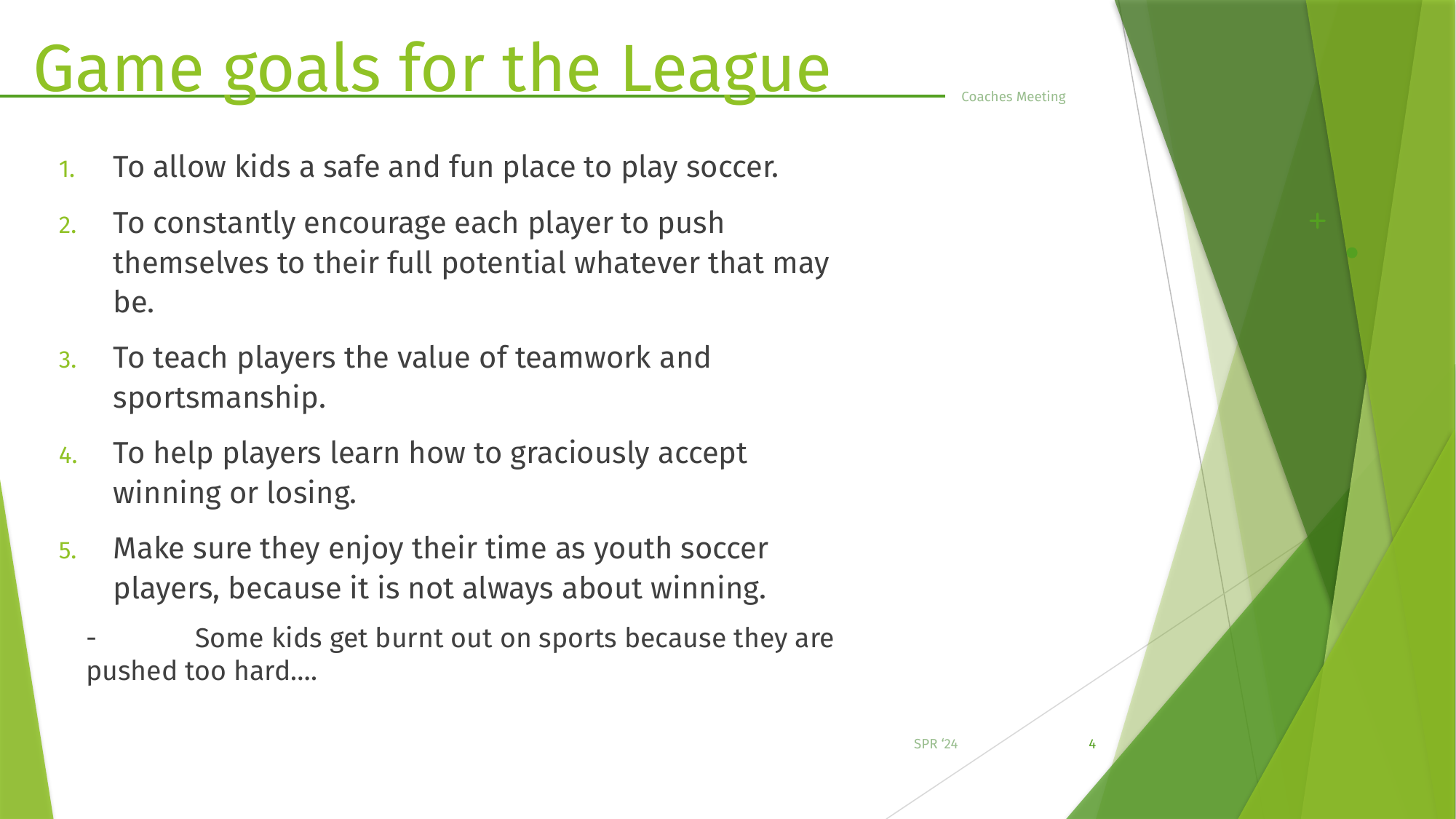

# Game goals for the League
Coaches Meeting
To allow kids a safe and fun place to play soccer.
To constantly encourage each player to push themselves to their full potential whatever that may be.
To teach players the value of teamwork and sportsmanship.
To help players learn how to graciously accept winning or losing.
Make sure they enjoy their time as youth soccer players, because it is not always about winning.
-	Some kids get burnt out on sports because they are pushed too hard….
SPR ‘24
4